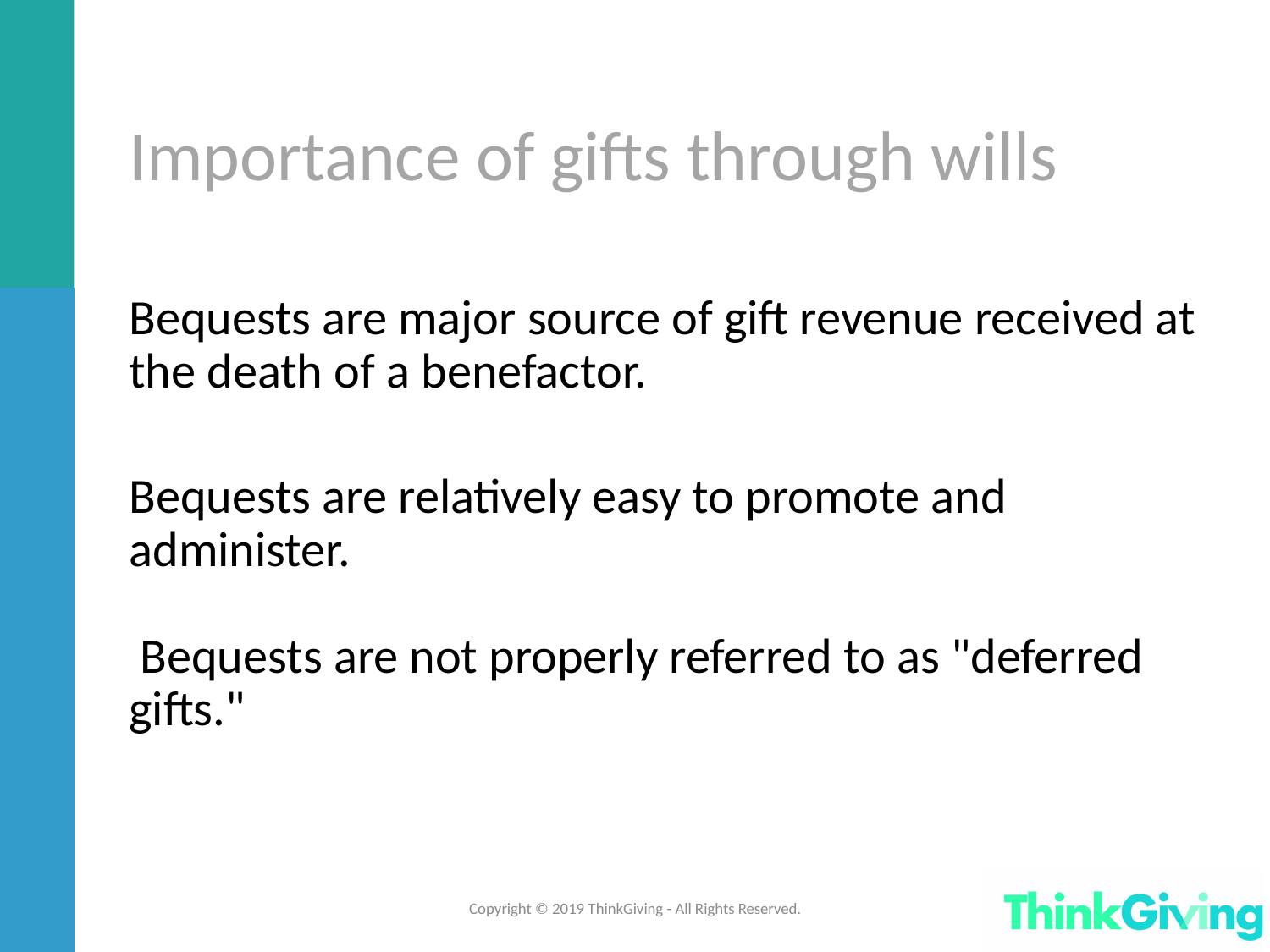

Importance of gifts through wills
Bequests are major source of gift revenue received at the death of a benefactor.
Bequests are relatively easy to promote and administer.
 Bequests are not properly referred to as "deferred gifts."

Copyright © 2019 ThinkGiving - All Rights Reserved.